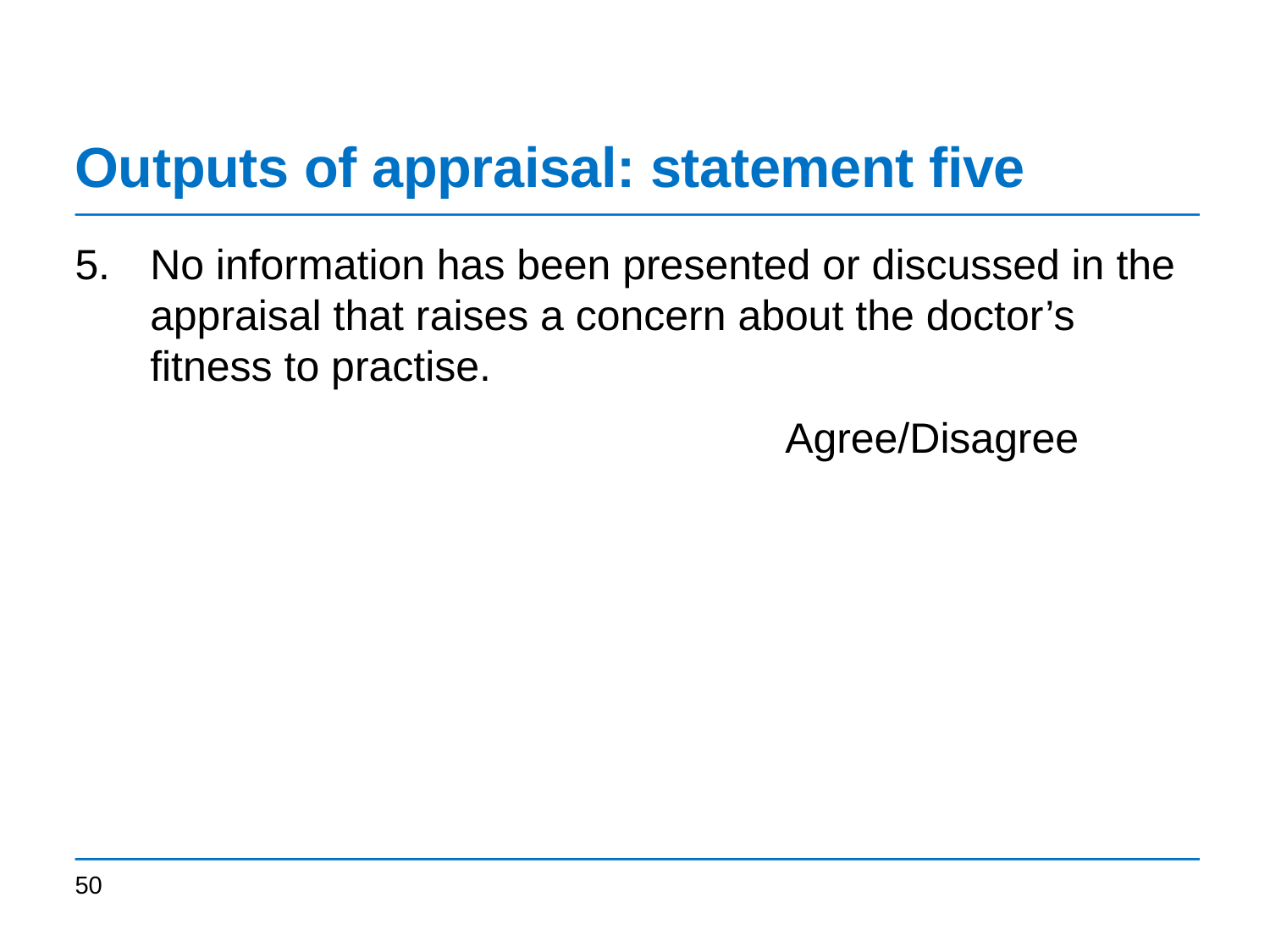

# Outputs of appraisal: statement five
No information has been presented or discussed in the appraisal that raises a concern about the doctor’s fitness to practise.
						Agree/Disagree

50